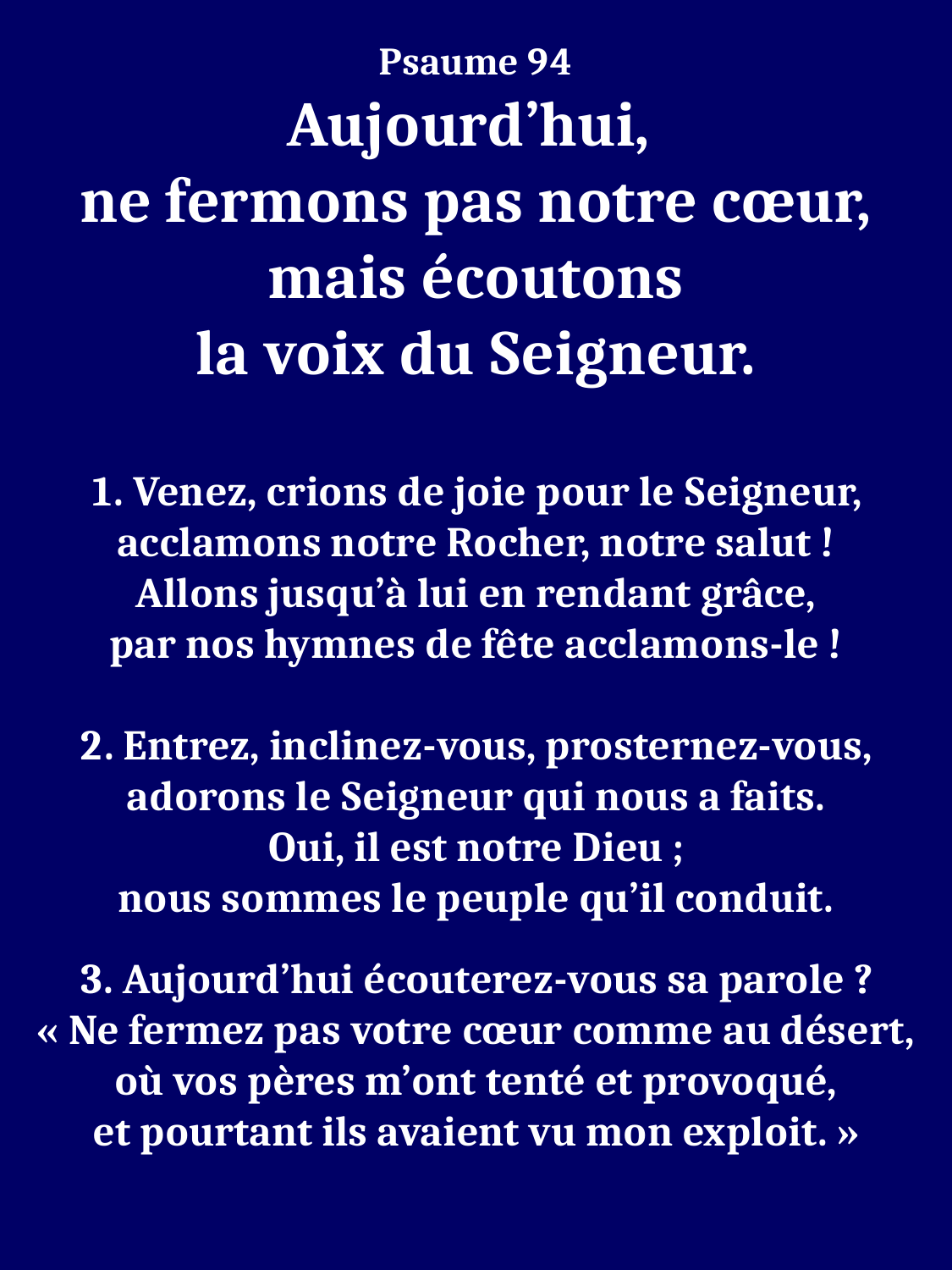

Psaume 94
Aujourd’hui,
ne fermons pas notre cœur,
mais écoutons
la voix du Seigneur.

1. Venez, crions de joie pour le Seigneur,
acclamons notre Rocher, notre salut !
Allons jusqu’à lui en rendant grâce,
par nos hymnes de fête acclamons-le !

2. Entrez, inclinez-vous, prosternez-vous,
adorons le Seigneur qui nous a faits.
Oui, il est notre Dieu ;
nous sommes le peuple qu’il conduit.
3. Aujourd’hui écouterez-vous sa parole ?
« Ne fermez pas votre cœur comme au désert,
où vos pères m’ont tenté et provoqué,
et pourtant ils avaient vu mon exploit. »